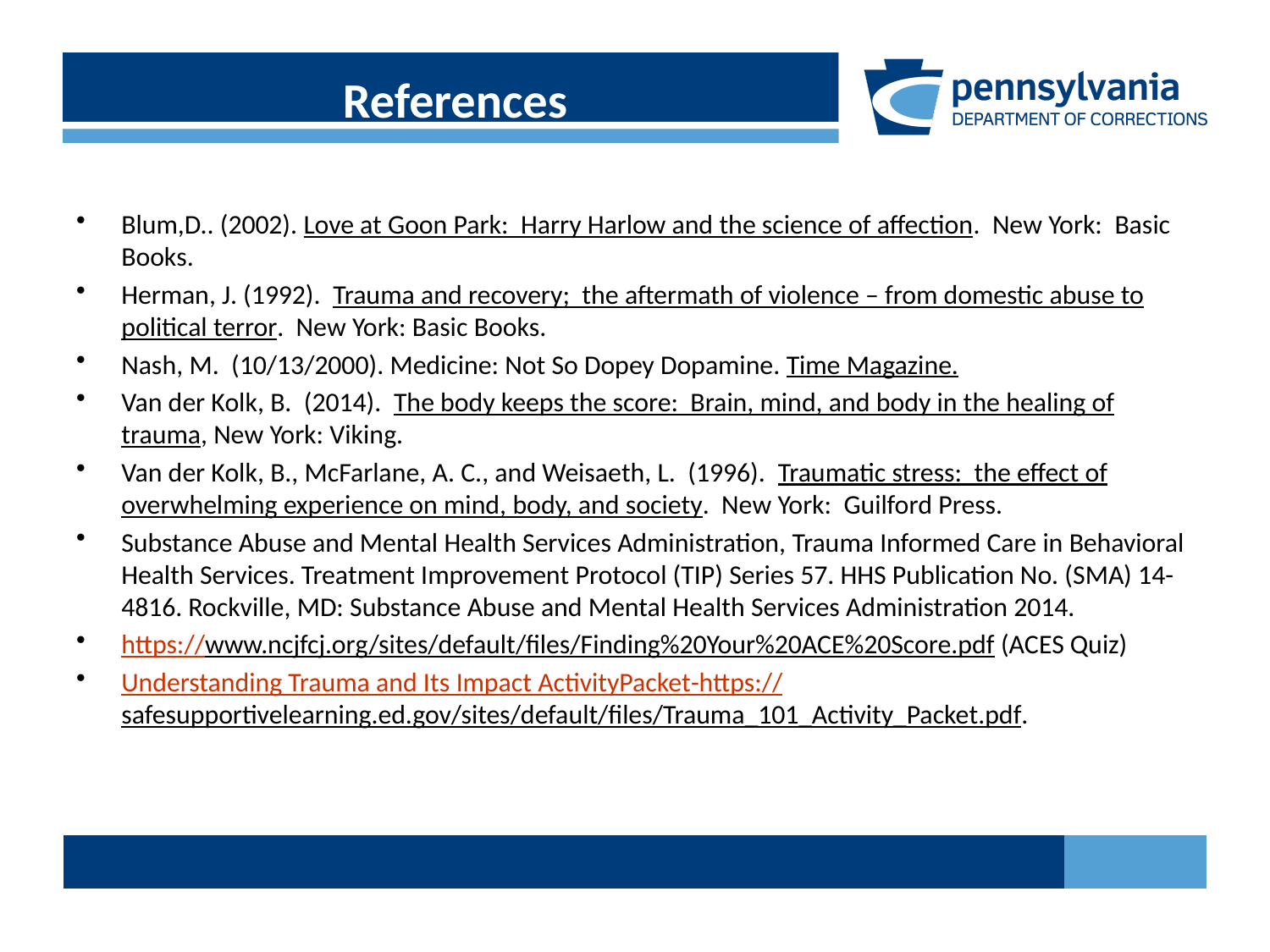

# References
Blum,D.. (2002). Love at Goon Park:  Harry Harlow and the science of affection.  New York:  Basic Books.
Herman, J. (1992).  Trauma and recovery;  the aftermath of violence – from domestic abuse to political terror.  New York: Basic Books.
Nash, M.  (10/13/2000). Medicine: Not So Dopey Dopamine. Time Magazine.
Van der Kolk, B.  (2014).  The body keeps the score:  Brain, mind, and body in the healing of trauma, New York: Viking.
Van der Kolk, B., McFarlane, A. C., and Weisaeth, L.  (1996).  Traumatic stress:  the effect of overwhelming experience on mind, body, and society.  New York:  Guilford Press.
Substance Abuse and Mental Health Services Administration, Trauma Informed Care in Behavioral Health Services. Treatment Improvement Protocol (TIP) Series 57. HHS Publication No. (SMA) 14-4816. Rockville, MD: Substance Abuse and Mental Health Services Administration 2014.
https://www.ncjfcj.org/sites/default/files/Finding%20Your%20ACE%20Score.pdf (ACES Quiz)
Understanding Trauma and Its Impact ActivityPacket-https://safesupportivelearning.ed.gov/sites/default/files/Trauma_101_Activity_Packet.pdf.